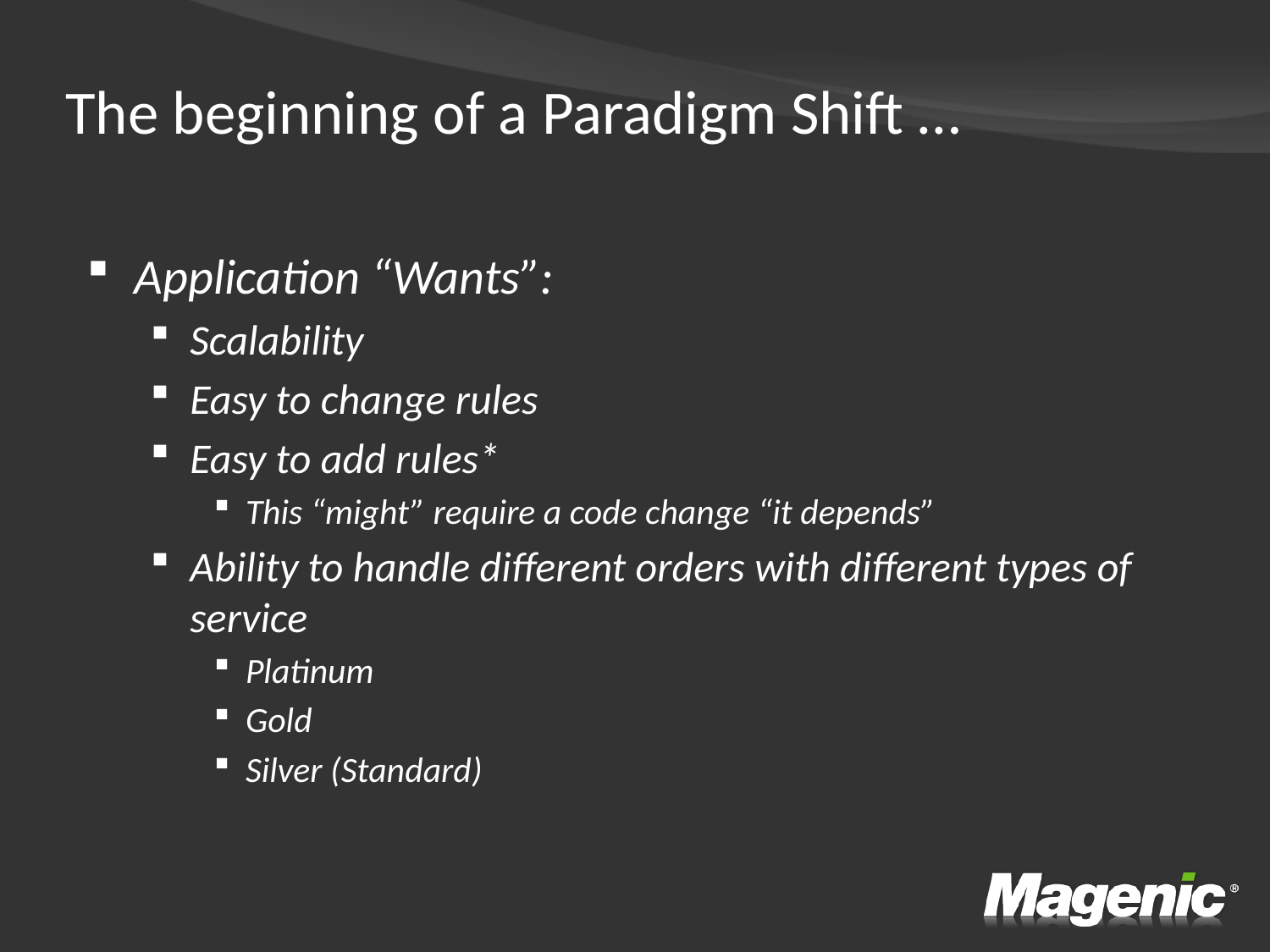

# The beginning of a Paradigm Shift …

Application “Wants”:
Scalability
Easy to change rules
Easy to add rules*
This “might” require a code change “it depends”
Ability to handle different orders with different types of service
Platinum
Gold
Silver (Standard)